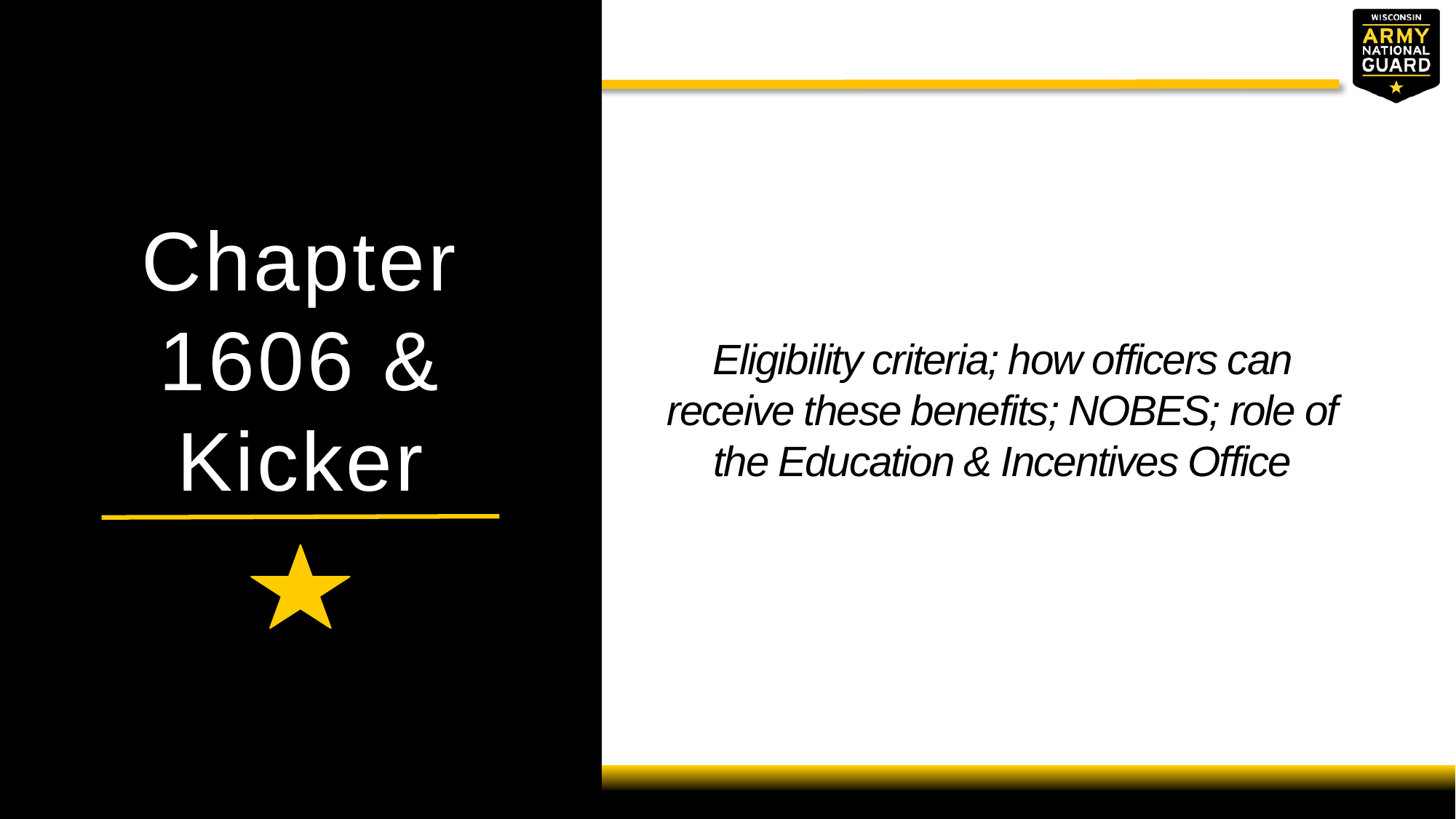

Chapter 1606 & Kicker

Eligibility criteria; how officers can receive these benefits; NOBES; role of the Education & Incentives Office